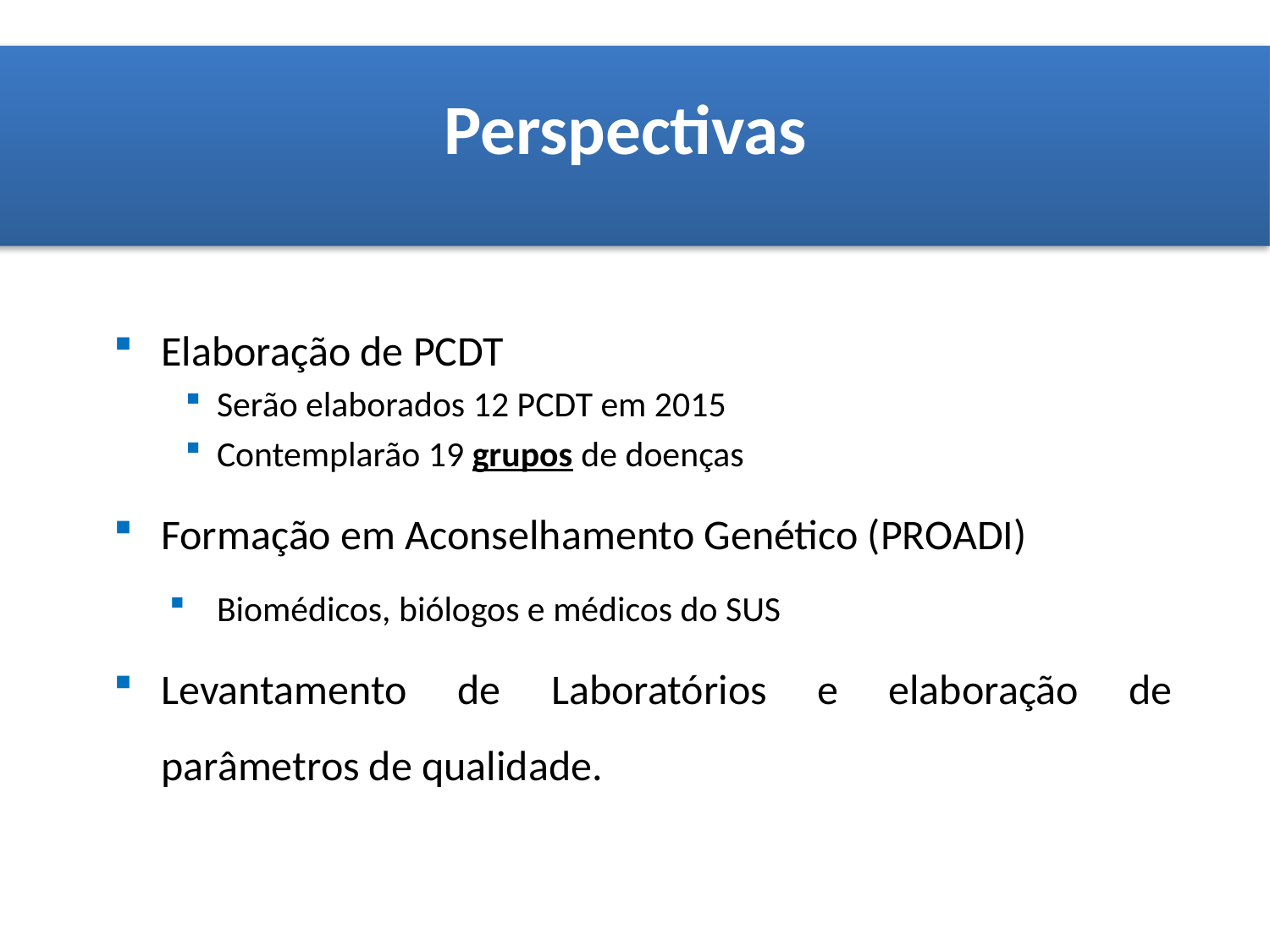

Perspectivas
Elaboração de PCDT
Serão elaborados 12 PCDT em 2015
Contemplarão 19 grupos de doenças
Formação em Aconselhamento Genético (PROADI)
Biomédicos, biólogos e médicos do SUS
Levantamento de Laboratórios e elaboração de parâmetros de qualidade.